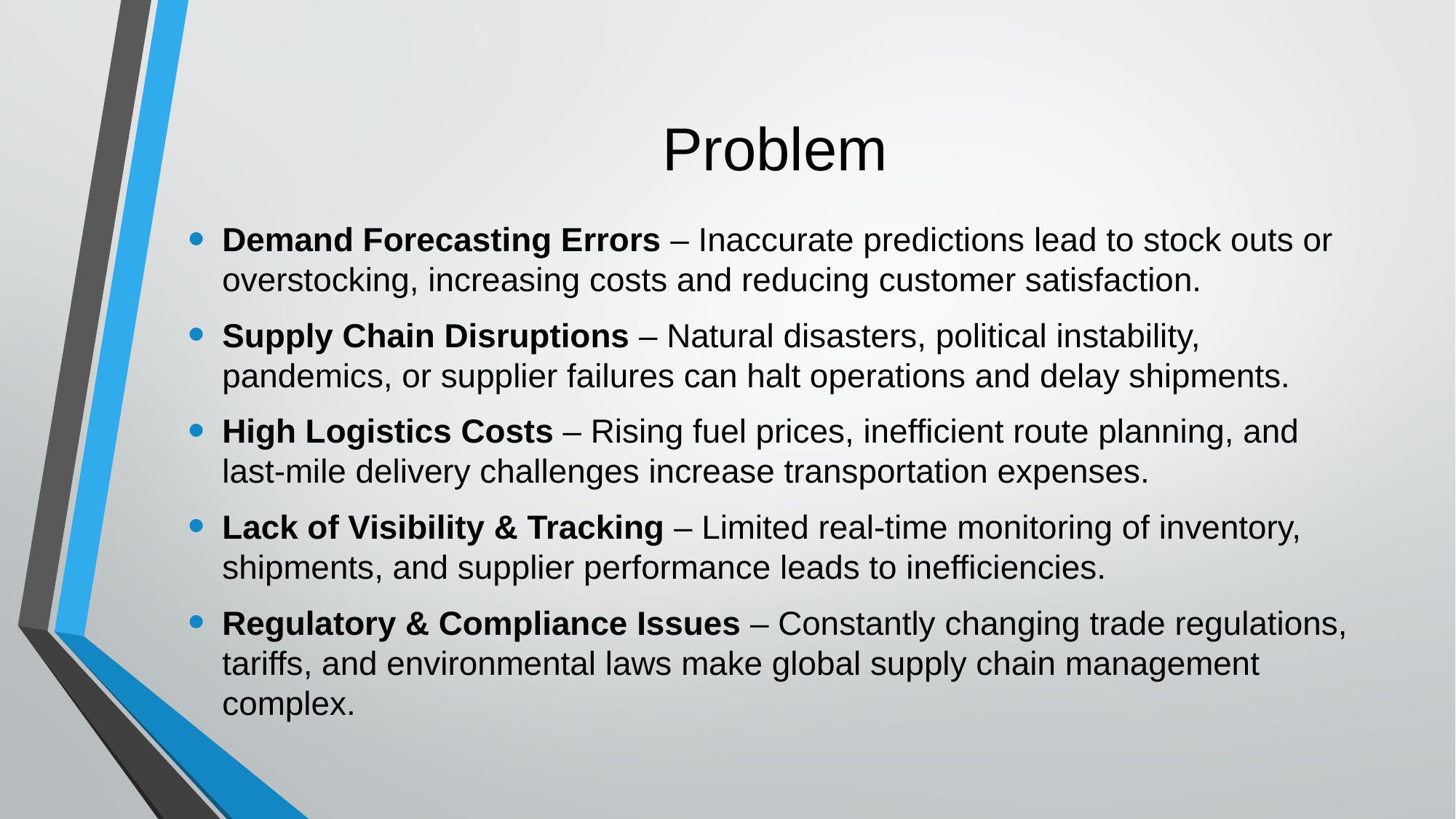

# Problem
Demand Forecasting Errors – Inaccurate predictions lead to stock outs or overstocking, increasing costs and reducing customer satisfaction.
Supply Chain Disruptions – Natural disasters, political instability, pandemics, or supplier failures can halt operations and delay shipments.
High Logistics Costs – Rising fuel prices, inefficient route planning, and last-mile delivery challenges increase transportation expenses.
Lack of Visibility & Tracking – Limited real-time monitoring of inventory, shipments, and supplier performance leads to inefficiencies.
Regulatory & Compliance Issues – Constantly changing trade regulations, tariffs, and environmental laws make global supply chain management complex.